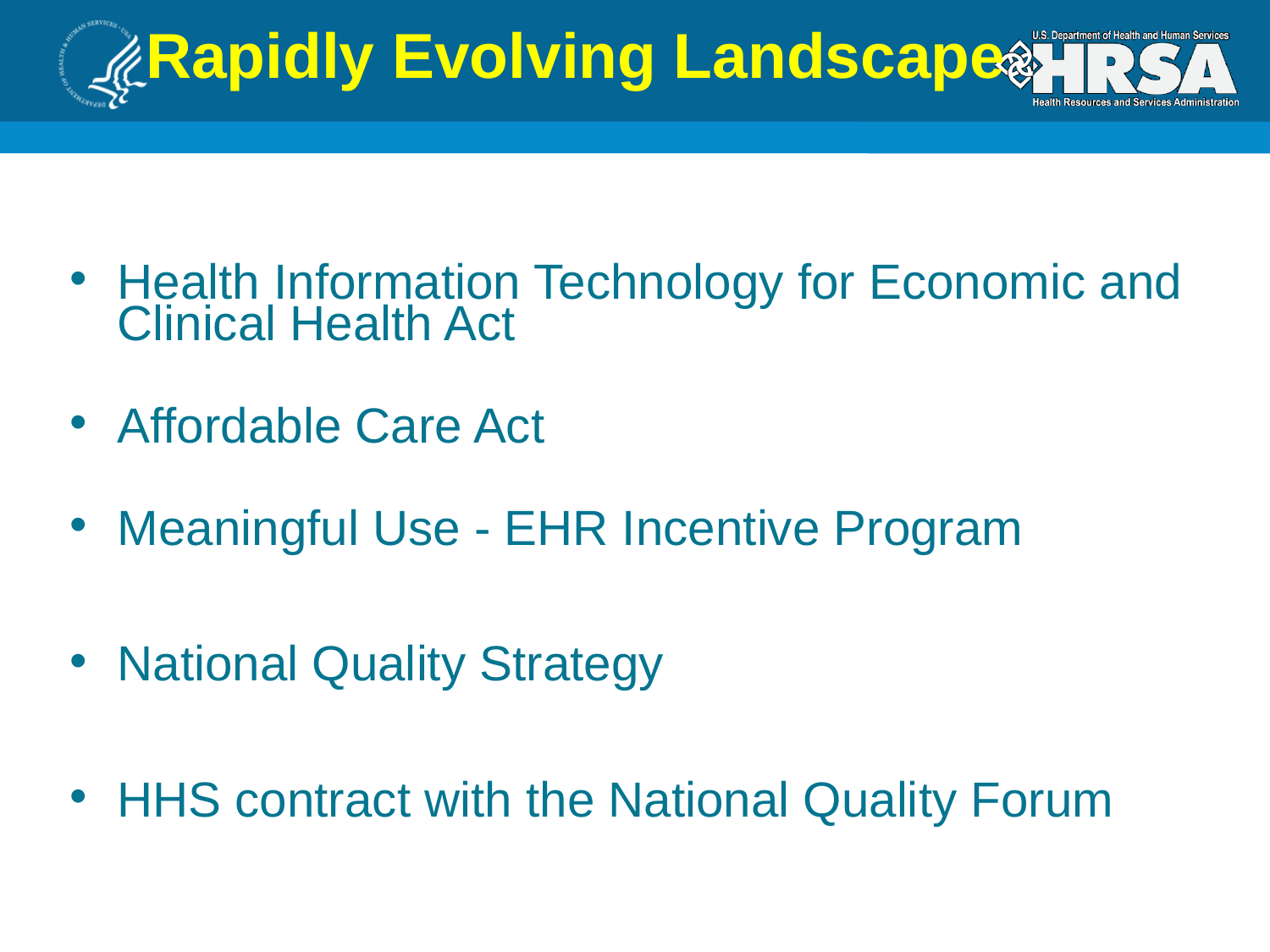

Rapidly Evolving Landscape

Health Information Technology for Economic and Clinical Health Act

Affordable Care Act

Meaningful Use - EHR Incentive Program

National Quality Strategy

HHS contract with the National Quality Forum

4